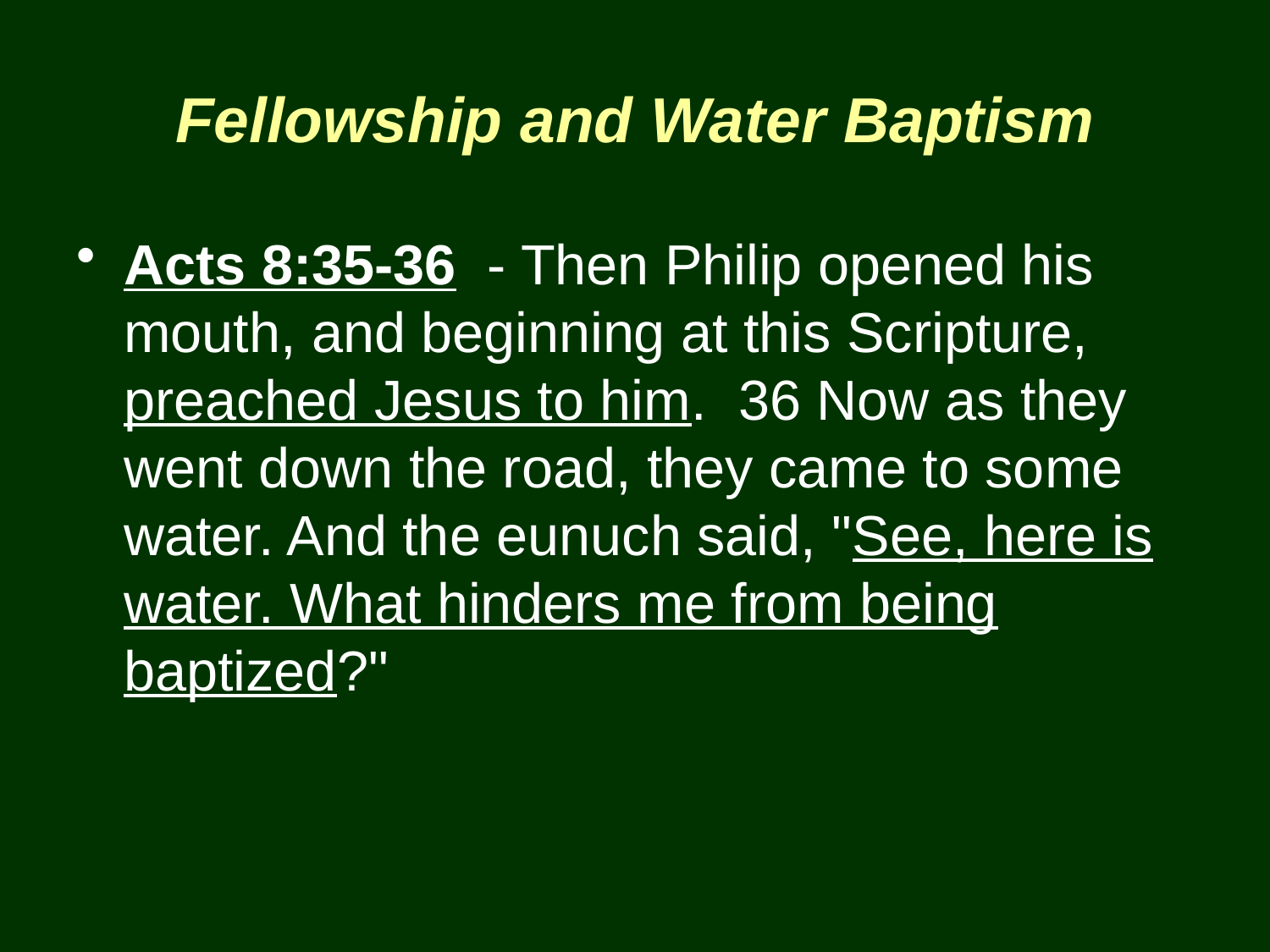

# Fellowship and Water Baptism
Acts 8:35-36  - Then Philip opened his mouth, and beginning at this Scripture, preached Jesus to him.  36 Now as they went down the road, they came to some water. And the eunuch said, "See, here is water. What hinders me from being baptized?"